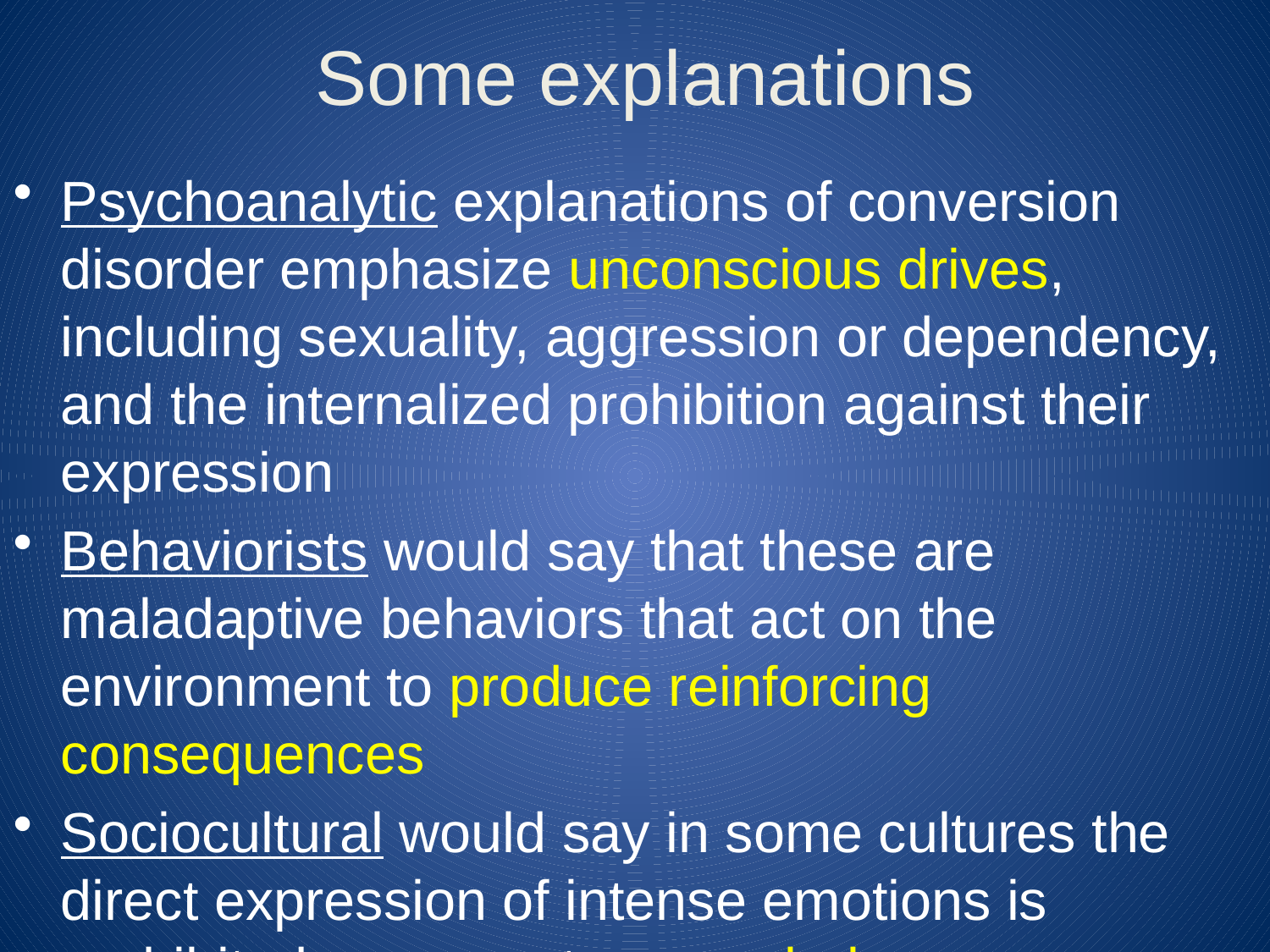

# Some explanations
Psychoanalytic explanations of conversion disorder emphasize unconscious drives, including sexuality, aggression or dependency, and the internalized prohibition against their expression
Behaviorists would say that these are maladaptive behaviors that act on the environment to produce reinforcing consequences
Sociocultural would say in some cultures the direct expression of intense emotions is prohibited, represent non-verbal communication of a forbidden idea or feelings